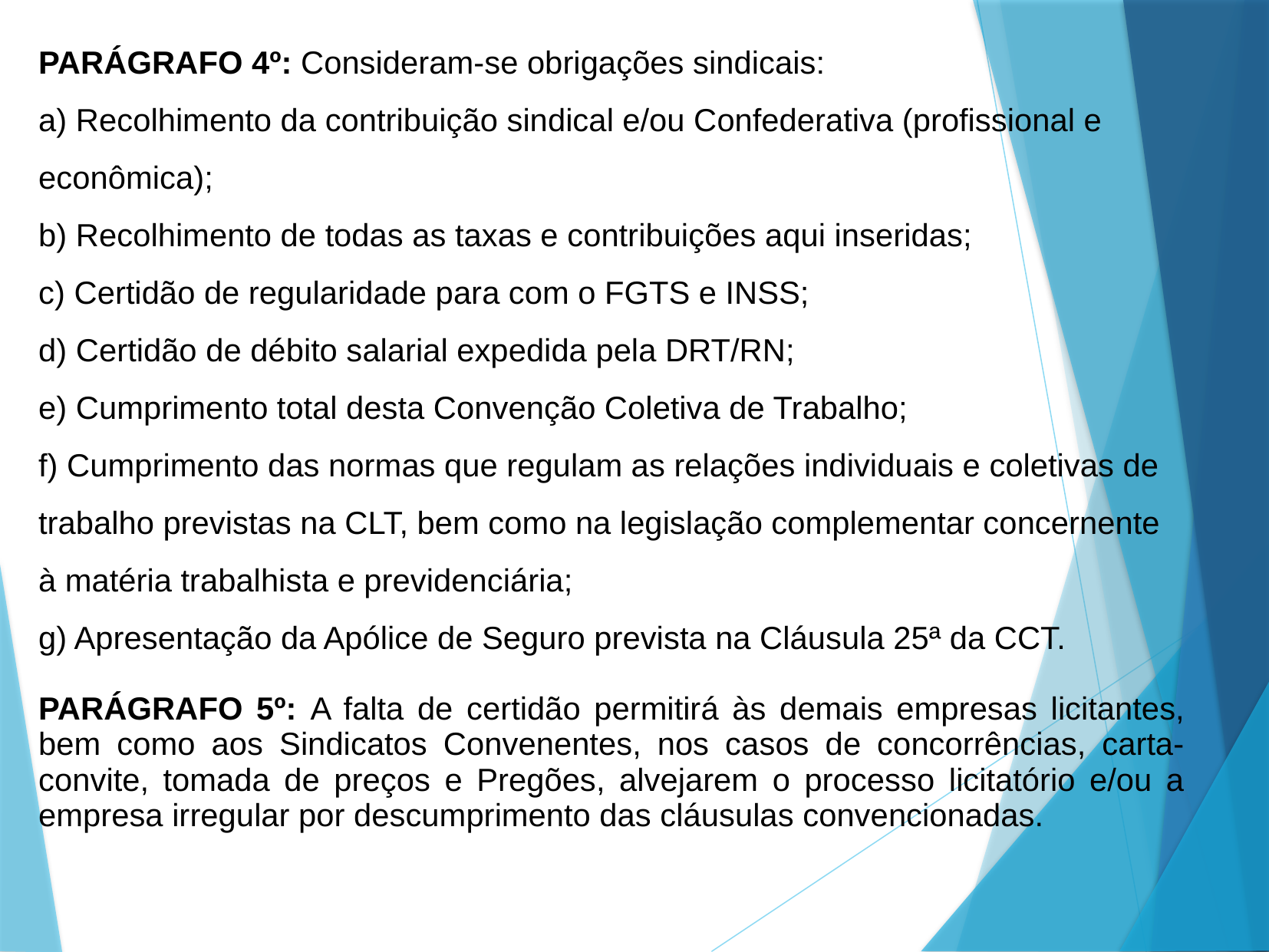

PARÁGRAFO 4º: Consideram-se obrigações sindicais:
a) Recolhimento da contribuição sindical e/ou Confederativa (profissional e econômica);
b) Recolhimento de todas as taxas e contribuições aqui inseridas;
c) Certidão de regularidade para com o FGTS e INSS;
d) Certidão de débito salarial expedida pela DRT/RN;
e) Cumprimento total desta Convenção Coletiva de Trabalho;
f) Cumprimento das normas que regulam as relações individuais e coletivas de trabalho previstas na CLT, bem como na legislação complementar concernente à matéria trabalhista e previdenciária;
g) Apresentação da Apólice de Seguro prevista na Cláusula 25ª da CCT.

PARÁGRAFO 5º: A falta de certidão permitirá às demais empresas licitantes, bem como aos Sindicatos Convenentes, nos casos de concorrências, carta-convite, tomada de preços e Pregões, alvejarem o processo licitatório e/ou a empresa irregular por descumprimento das cláusulas convencionadas.